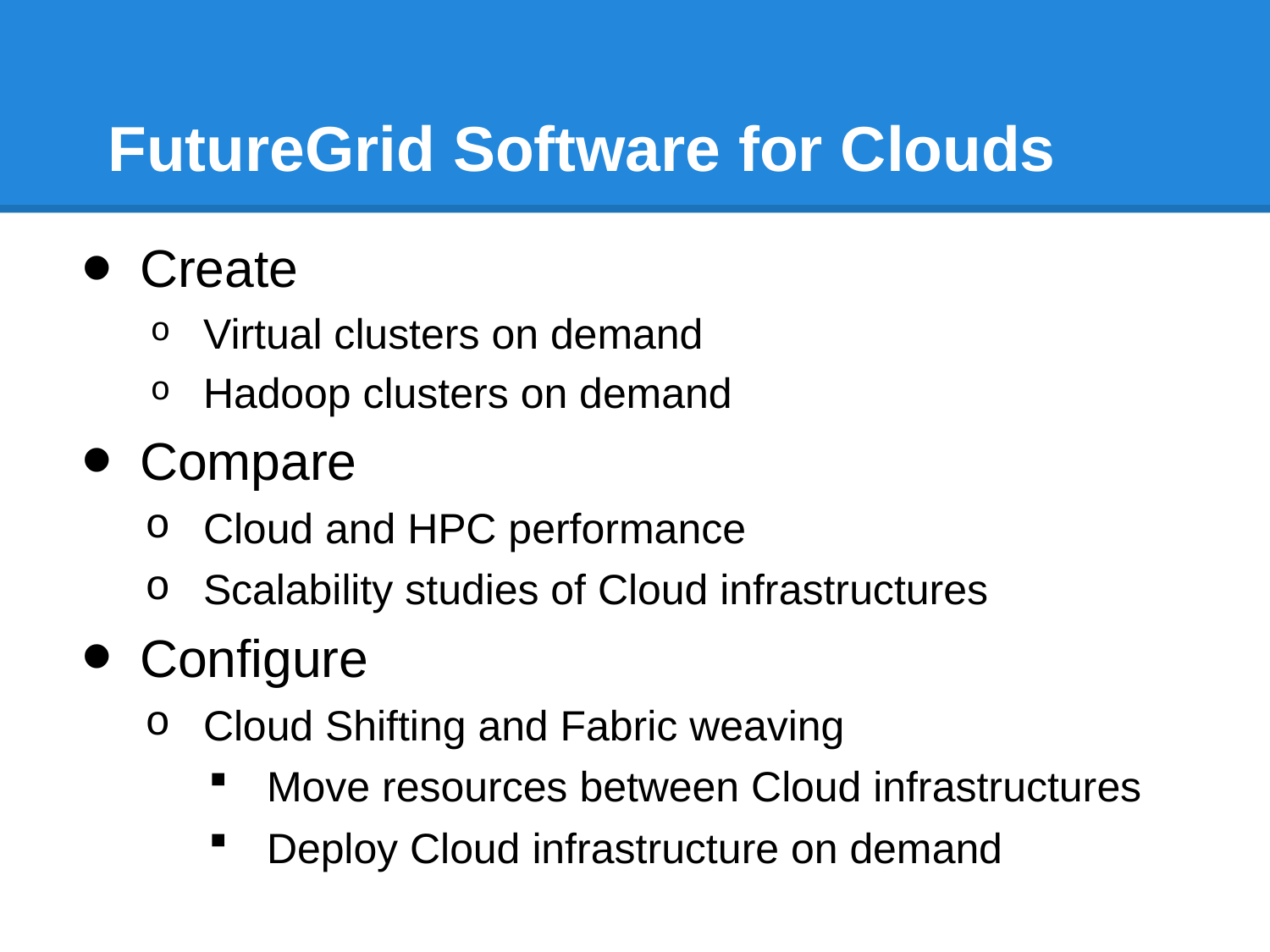

# FutureGrid Software for Clouds
Create
Virtual clusters on demand
Hadoop clusters on demand
Compare
Cloud and HPC performance
Scalability studies of Cloud infrastructures
Configure
Cloud Shifting and Fabric weaving
Move resources between Cloud infrastructures
Deploy Cloud infrastructure on demand